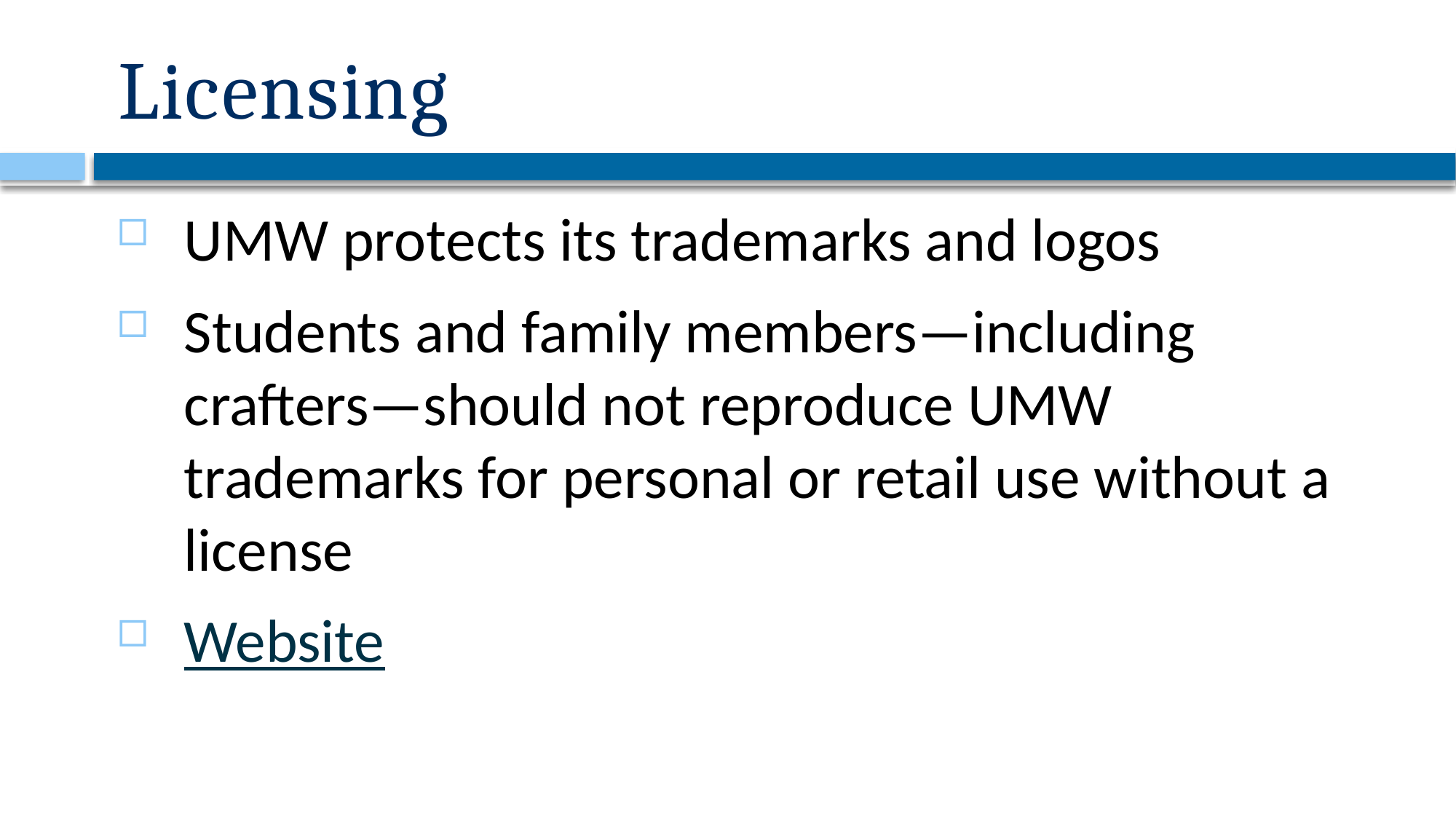

# Licensing
UMW protects its trademarks and logos
Students and family members—including crafters—should not reproduce UMW trademarks for personal or retail use without a license
Website